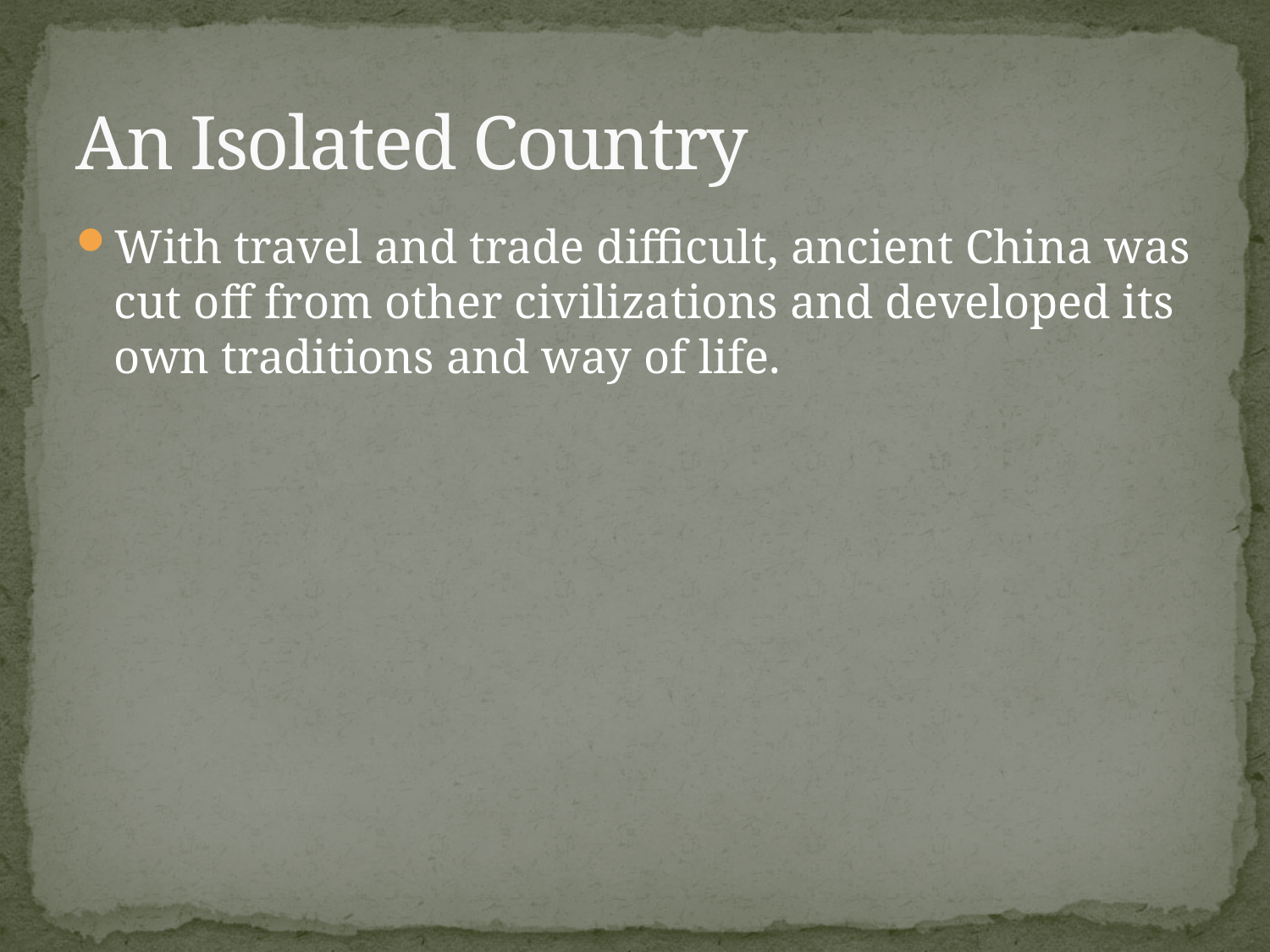

# An Isolated Country
With travel and trade difficult, ancient China was cut off from other civilizations and developed its own traditions and way of life.